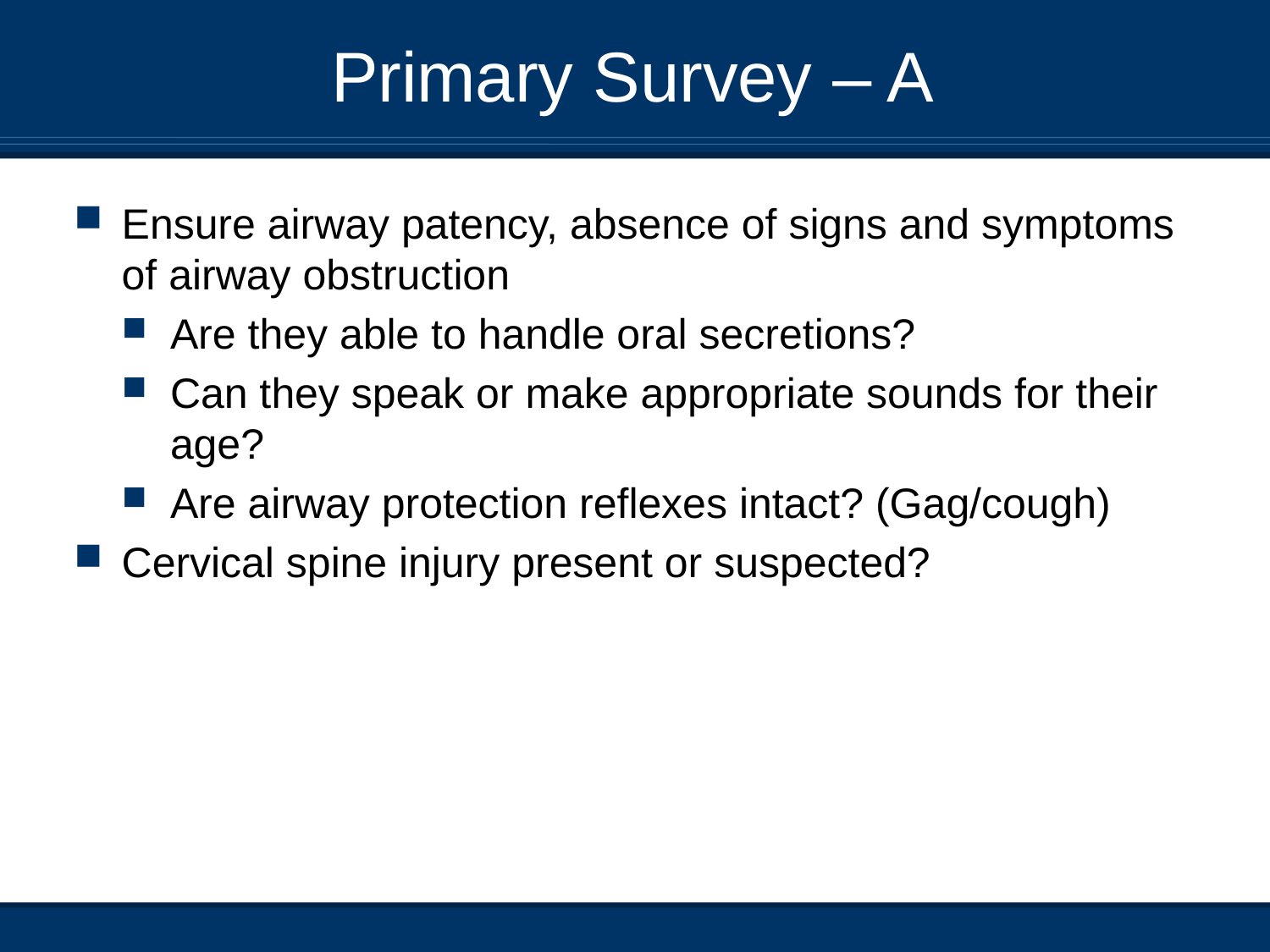

# Primary Survey – A
Ensure airway patency, absence of signs and symptoms of airway obstruction
Are they able to handle oral secretions?
Can they speak or make appropriate sounds for their age?
Are airway protection reflexes intact? (Gag/cough)
Cervical spine injury present or suspected?